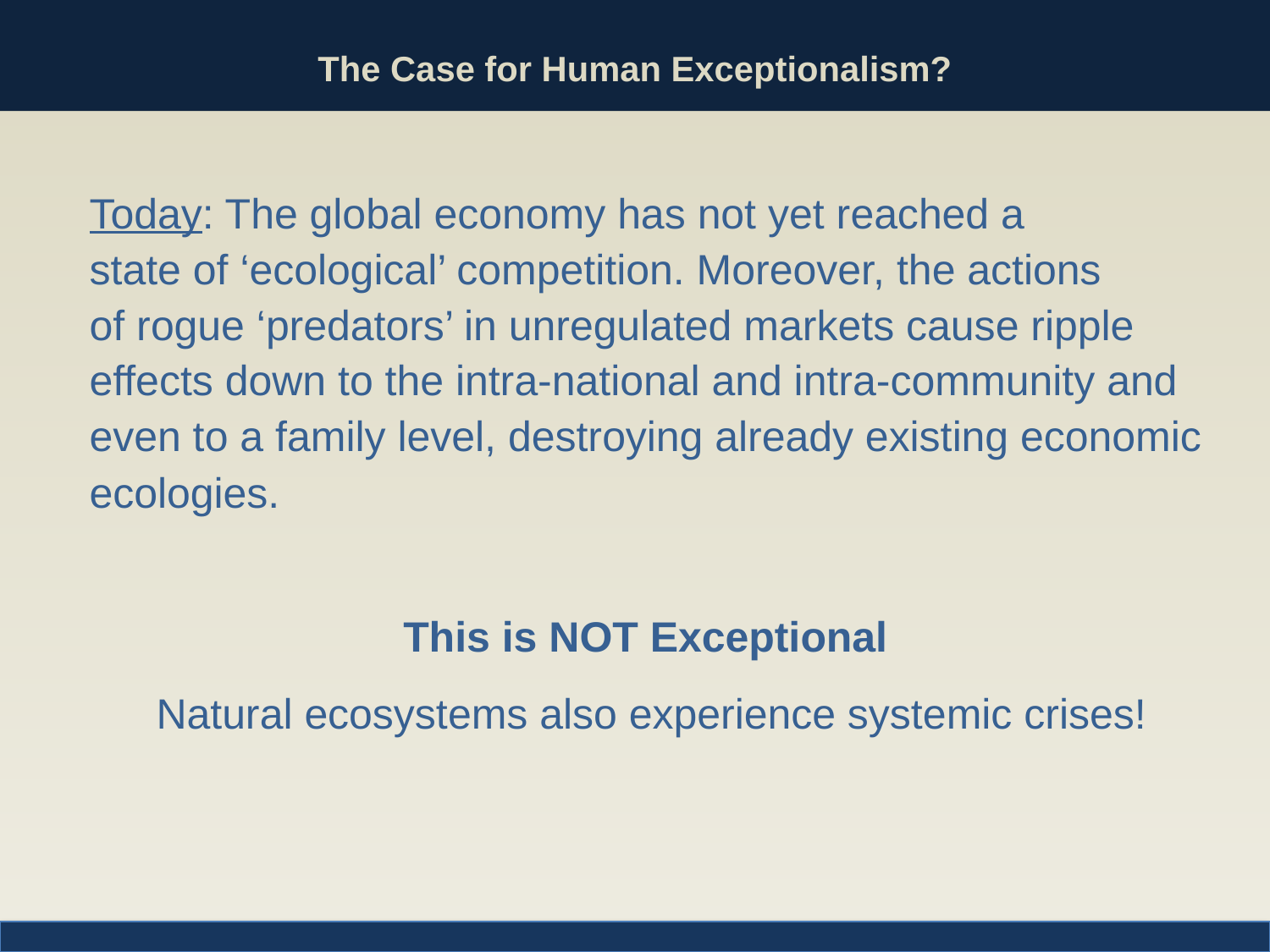

# The Case for Human Exceptionalism?
Today: The global economy has not yet reached a
state of ‘ecological’ competition. Moreover, the actions
of rogue ‘predators’ in unregulated markets cause ripple effects down to the intra-national and intra-community and even to a family level, destroying already existing economic ecologies.

This is NOT Exceptional
Natural ecosystems also experience systemic crises!